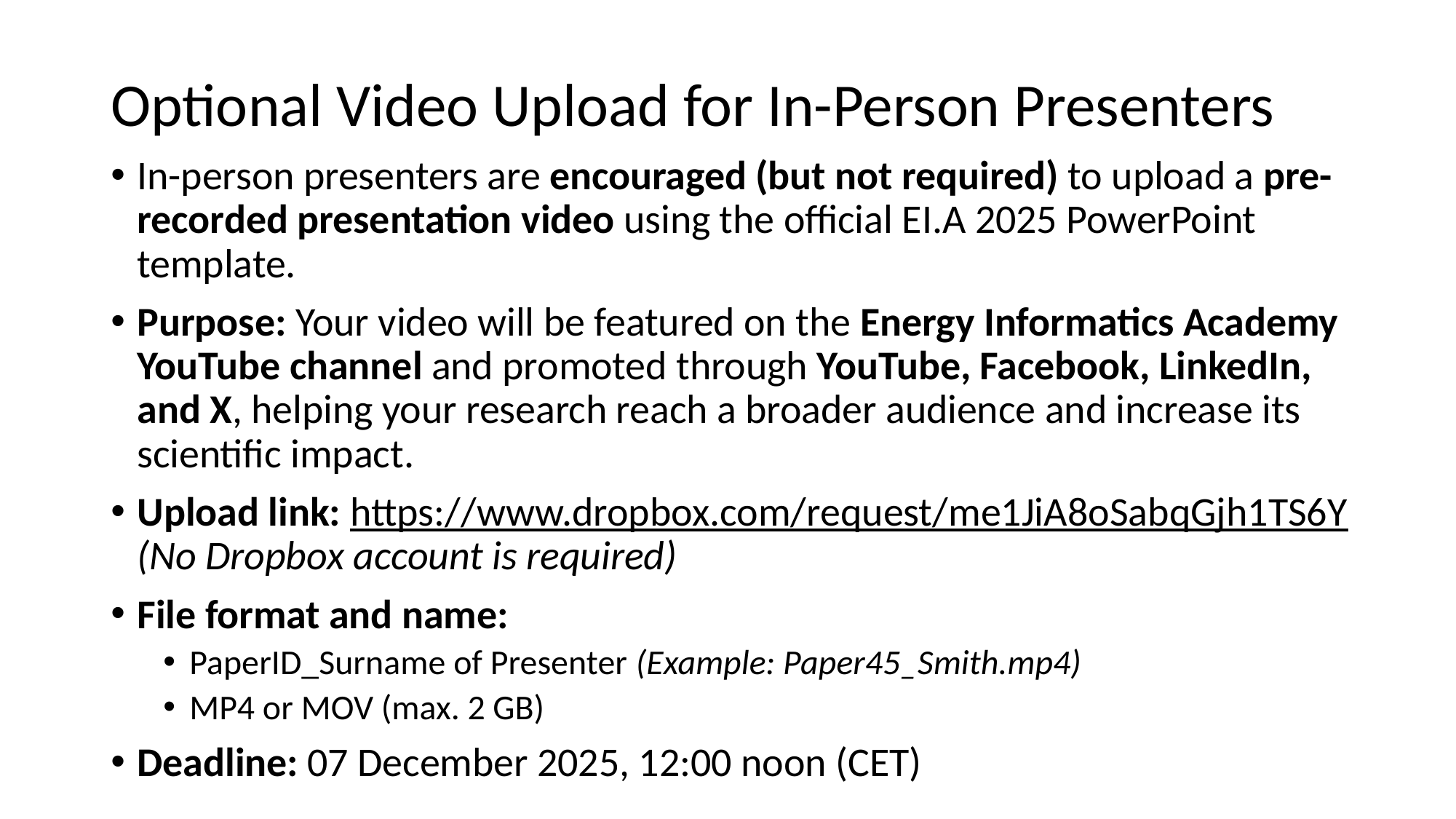

# Optional Video Upload for In-Person Presenters
In-person presenters are encouraged (but not required) to upload a pre-recorded presentation video using the official EI.A 2025 PowerPoint template.
Purpose: Your video will be featured on the Energy Informatics Academy YouTube channel and promoted through YouTube, Facebook, LinkedIn, and X, helping your research reach a broader audience and increase its scientific impact.
Upload link: https://www.dropbox.com/request/me1JiA8oSabqGjh1TS6Y
(No Dropbox account is required)
File format and name:
PaperID_Surname of Presenter (Example: Paper45_Smith.mp4)
MP4 or MOV (max. 2 GB)
Deadline: 07 December 2025, 12:00 noon (CET)